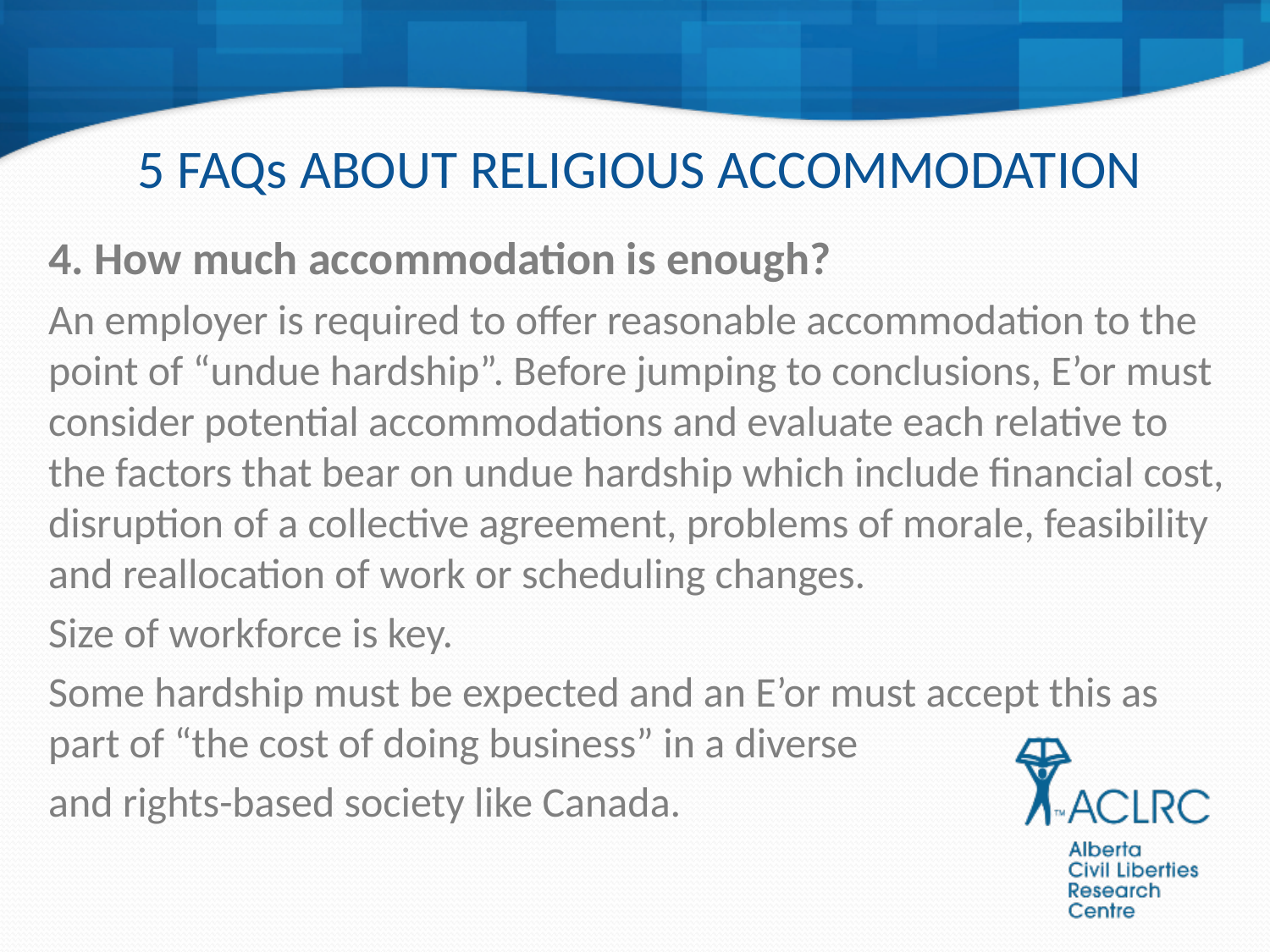

# 5 FAQs ABOUT RELIGIOUS ACCOMMODATION
4. How much accommodation is enough?
An employer is required to offer reasonable accommodation to the point of “undue hardship”. Before jumping to conclusions, E’or must consider potential accommodations and evaluate each relative to the factors that bear on undue hardship which include financial cost, disruption of a collective agreement, problems of morale, feasibility and reallocation of work or scheduling changes.
Size of workforce is key.
Some hardship must be expected and an E’or must accept this as part of “the cost of doing business” in a diverse
and rights-based society like Canada.